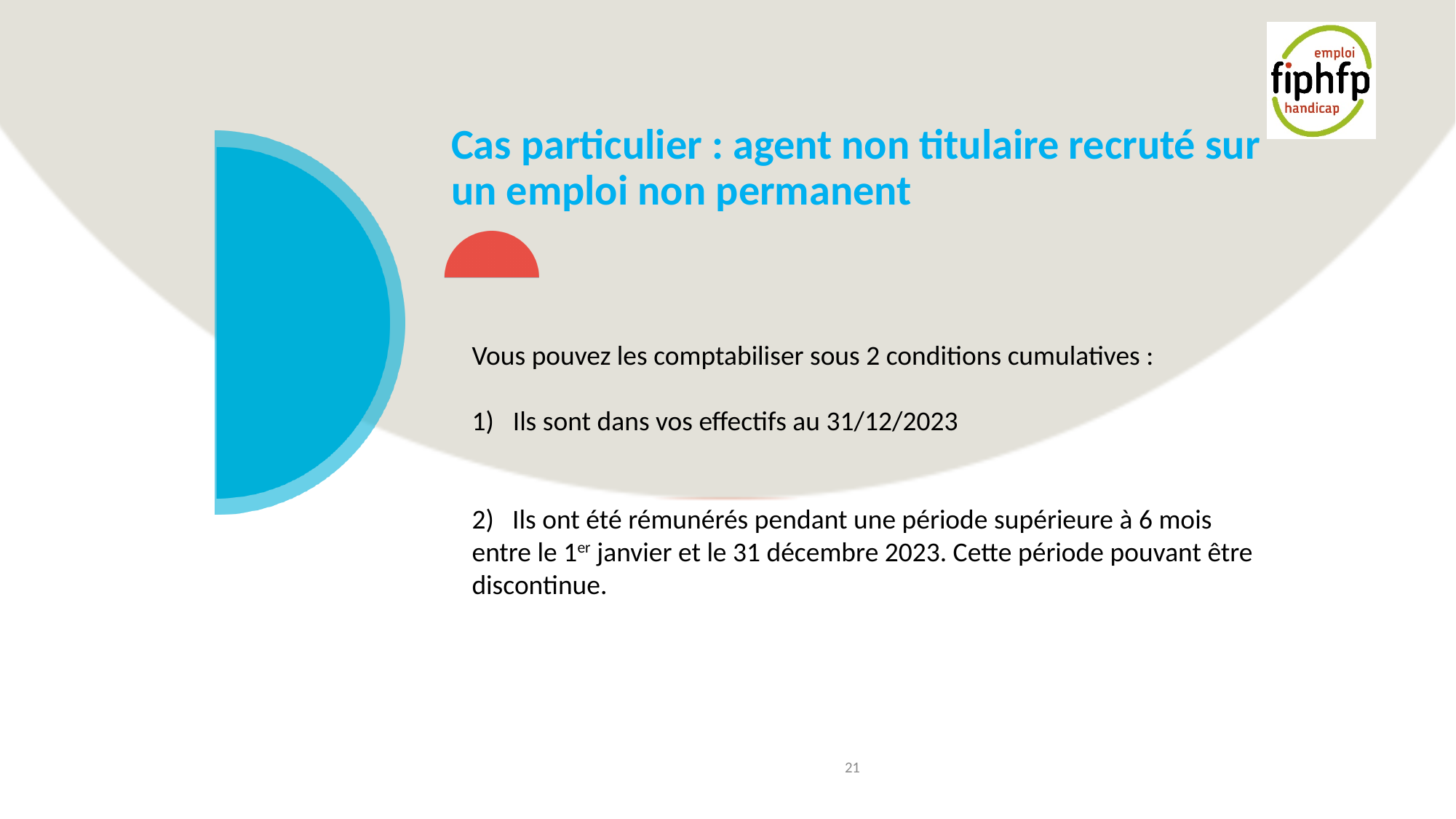

# Cas particulier : agent non titulaire recruté sur un emploi non permanent
Vous pouvez les comptabiliser sous 2 conditions cumulatives :

Ils sont dans vos effectifs au 31/12/2023

2)   Ils ont été rémunérés pendant une période supérieure à 6 mois entre le 1er janvier et le 31 décembre 2023. Cette période pouvant être discontinue.

21